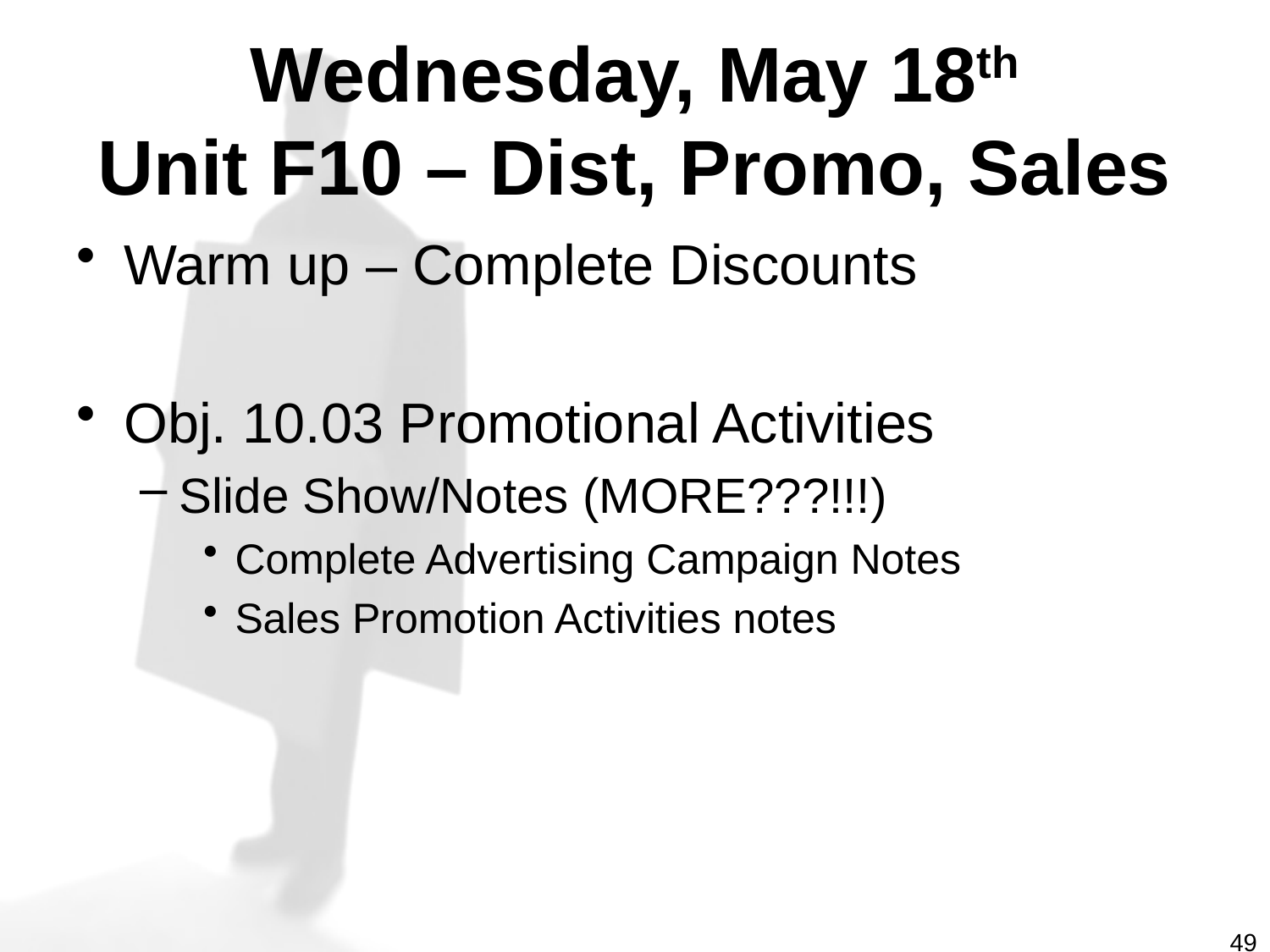

# Wednesday, May 18th Unit F10 – Dist, Promo, Sales
Warm up – Complete Discounts

Obj. 10.03 Promotional Activities
Slide Show/Notes (MORE???!!!)
Complete Advertising Campaign Notes
Sales Promotion Activities notes

49